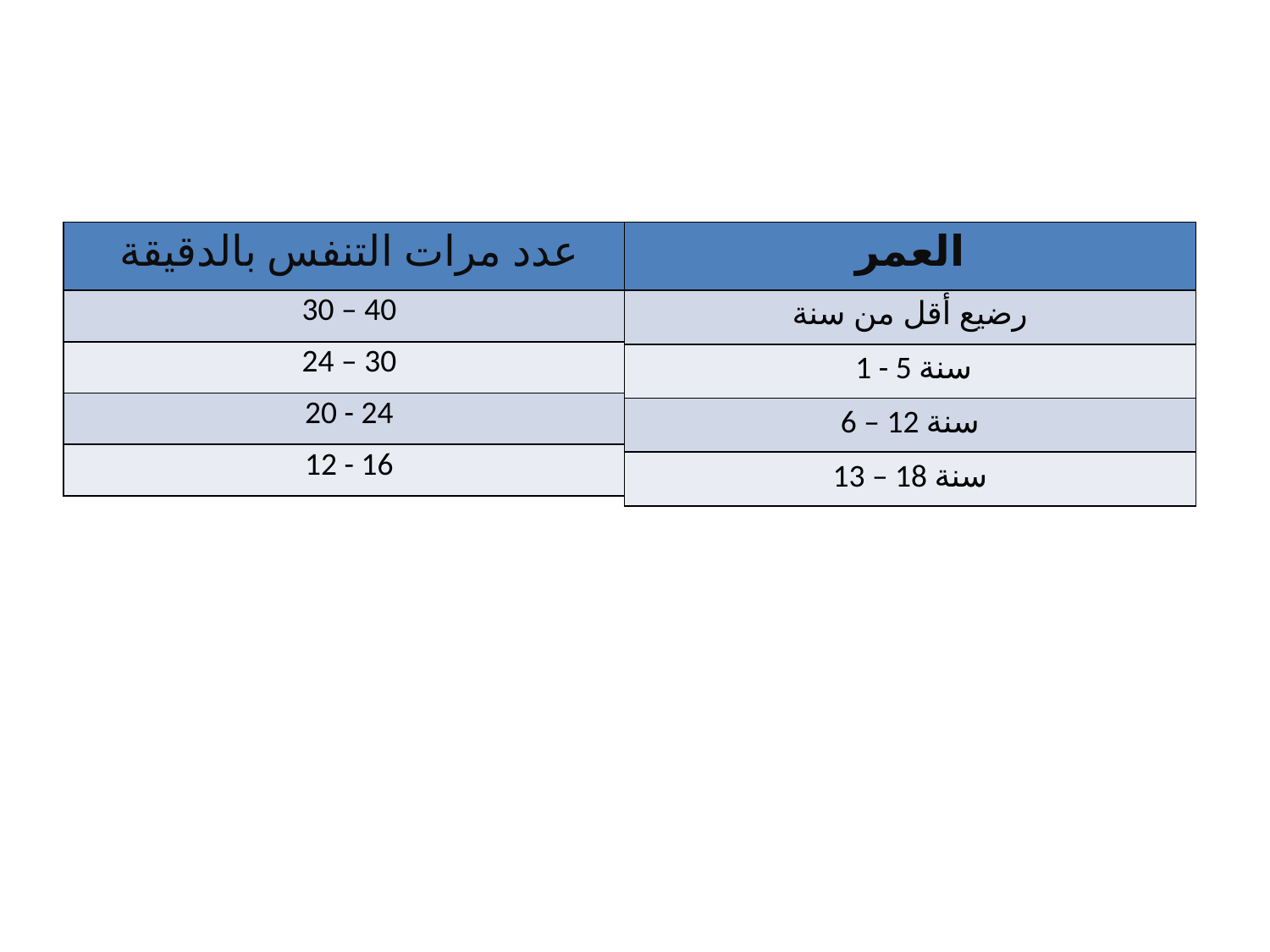

| عدد مرات التنفس بالدقيقة |
| --- |
| 30 – 40 |
| 24 – 30 |
| 20 - 24 |
| 12 - 16 |
| العمر |
| --- |
| رضيع أقل من سنة |
| 1 - 5 سنة |
| 6 – 12 سنة |
| 13 – 18 سنة |